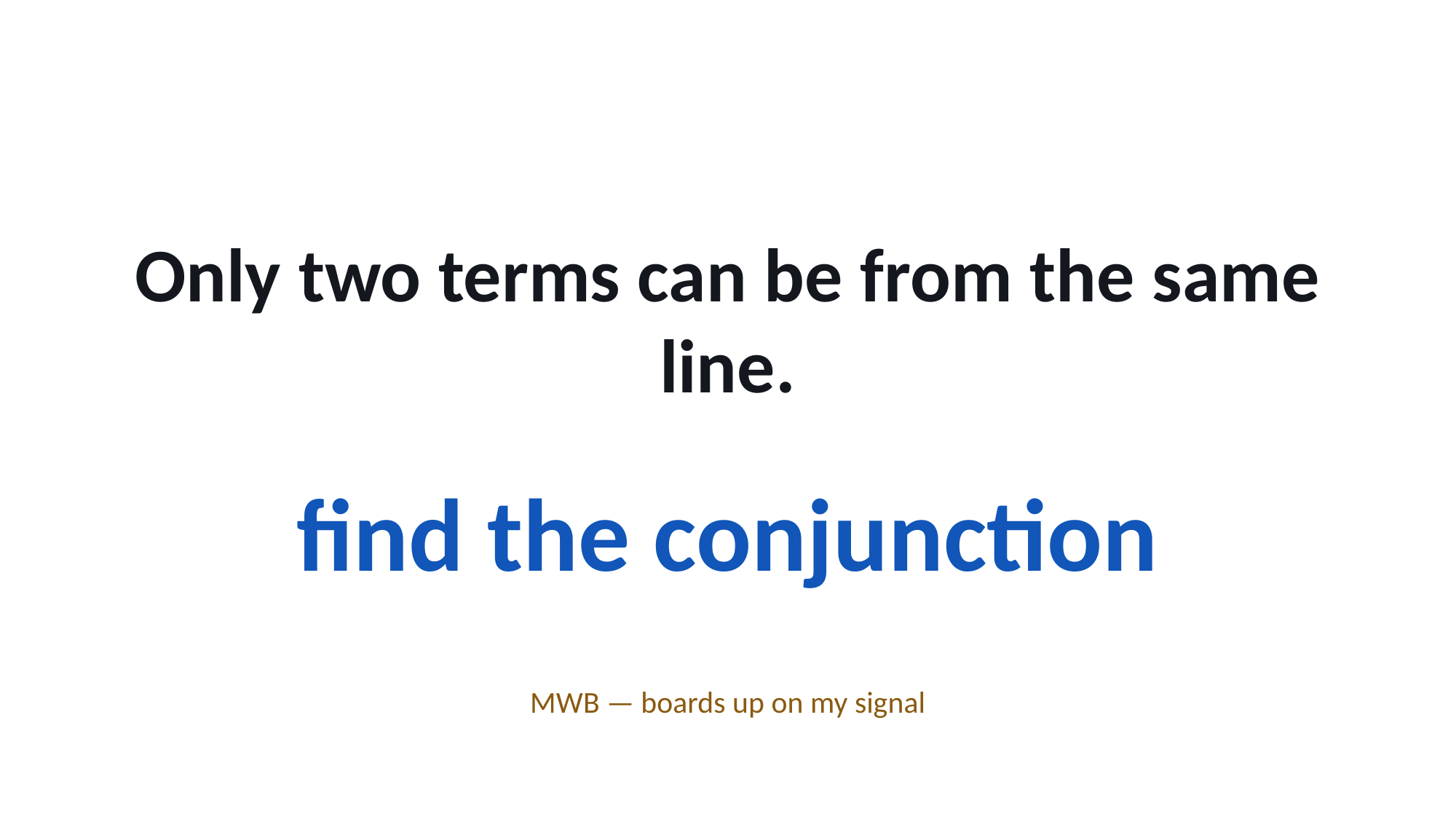

Only two terms can be from the same line.
find the conjunction
MWB — boards up on my signal